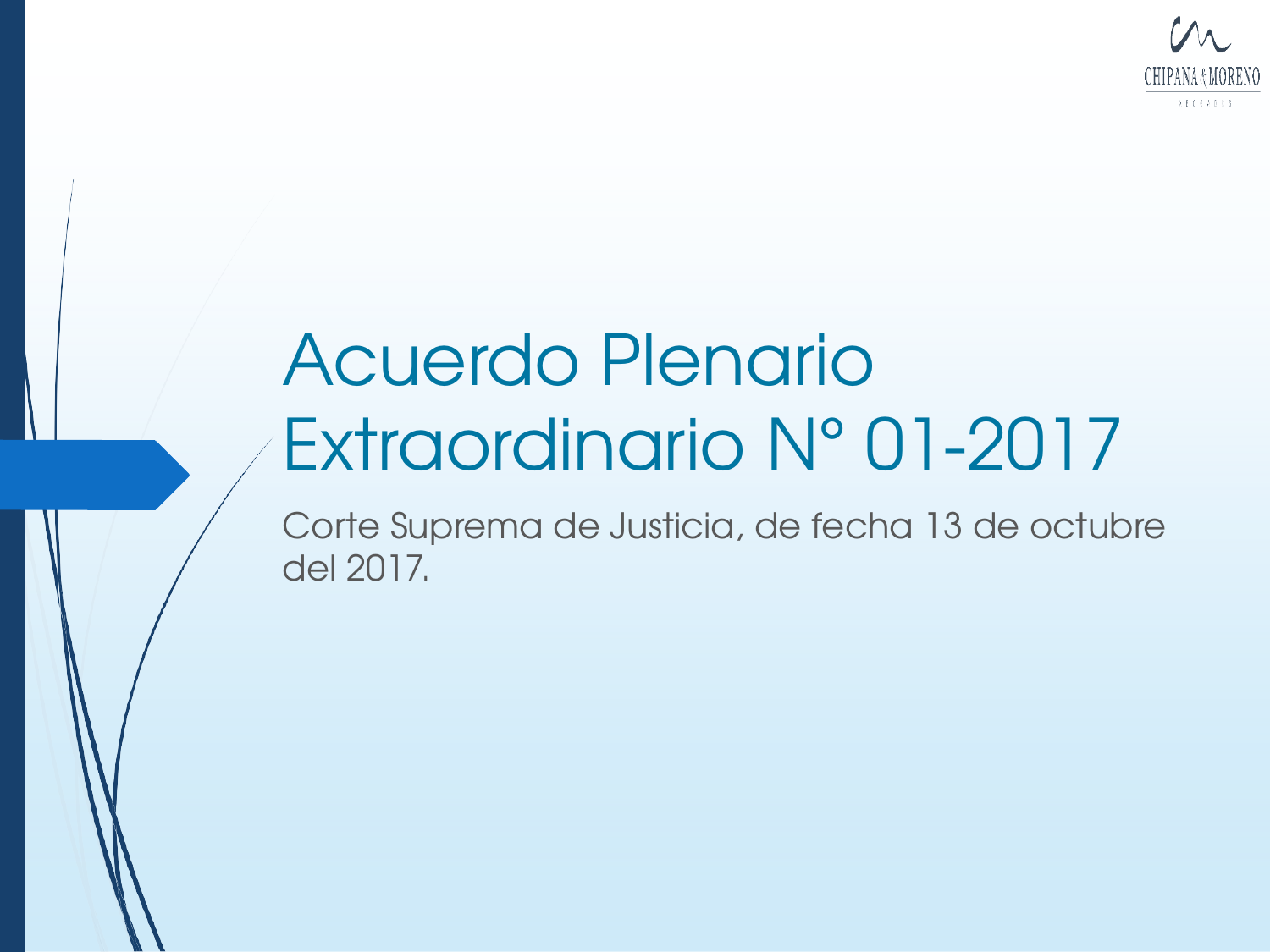

# Acuerdo Plenario  Extraordinario N° 01-2017
Corte Suprema de Justicia, de fecha 13 de octubre
del 2017.